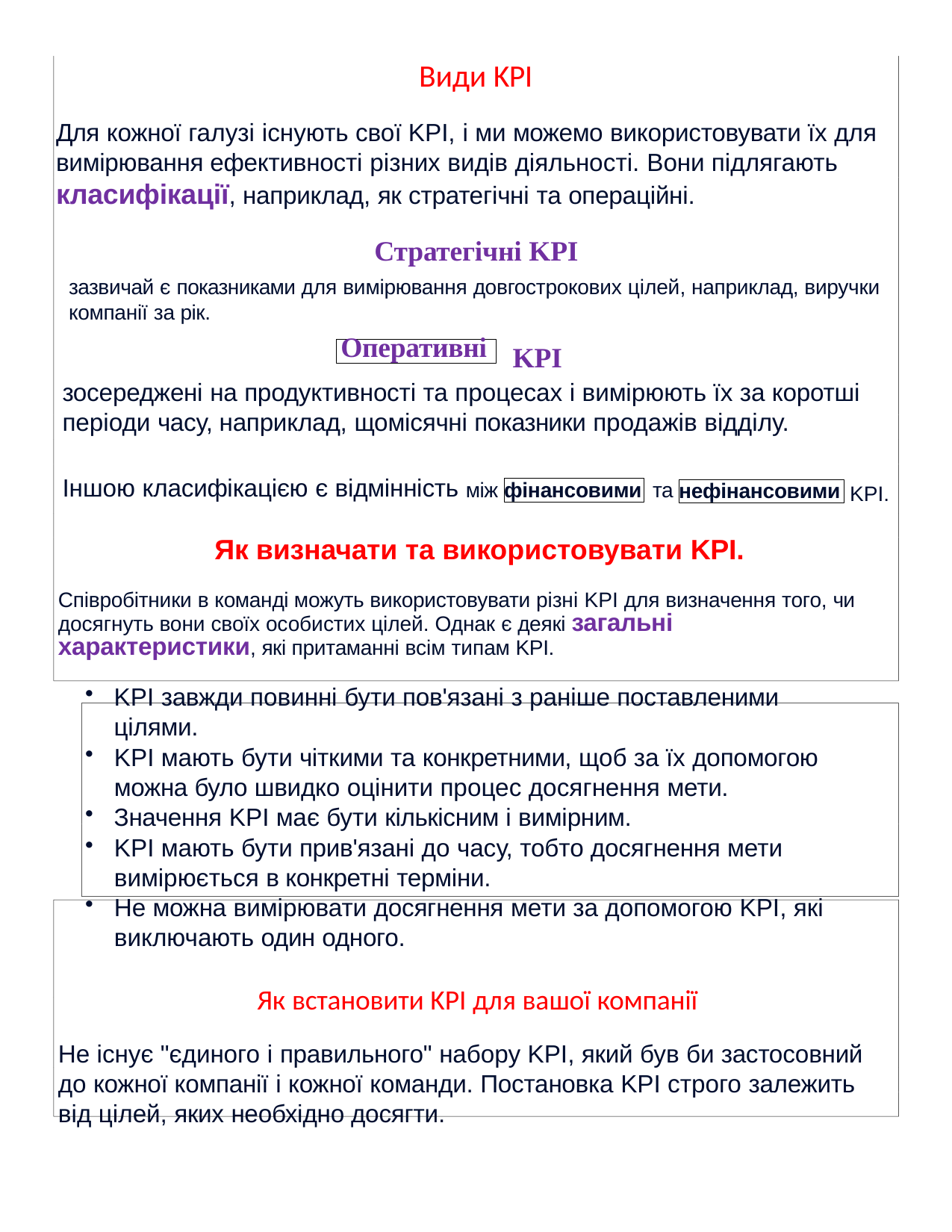

Види KPI
Для кожної галузі існують свої KPI, і ми можемо використовувати їх для вимірювання ефективності різних видів діяльності. Вони підлягають класифікації, наприклад, як стратегічні та операційні.
 Стратегічні KPI

зазвичай є показниками для вимірювання довгострокових цілей, наприклад, виручки компанії за рік.
KPI
Оперативні
зосереджені на продуктивності та процесах і вимірюють їх за коротші періоди часу, наприклад, щомісячні показники продажів відділу.

Іншою класифікацією є відмінність

між	та
фінансовими
KPI.
нефінансовими

Як визначати та використовувати KPI.
Співробітники в команді можуть використовувати різні KPI для визначення того, чи досягнуть вони своїх особистих цілей. Однак є деякі загальні характеристики, які притаманні всім типам KPI.
KPI завжди повинні бути пов'язані з раніше поставленими цілями.
KPI мають бути чіткими та конкретними, щоб за їх допомогою можна було швидко оцінити процес досягнення мети.
Значення KPI має бути кількісним і вимірним.
KPI мають бути прив'язані до часу, тобто досягнення мети вимірюється в конкретні терміни.
Не можна вимірювати досягнення мети за допомогою KPI, які виключають один одного.

Як встановити KPI для вашої компанії
Не існує "єдиного і правильного" набору KPI, який був би застосовний до кожної компанії і кожної команди. Постановка KPI строго залежить від цілей, яких необхідно досягти.